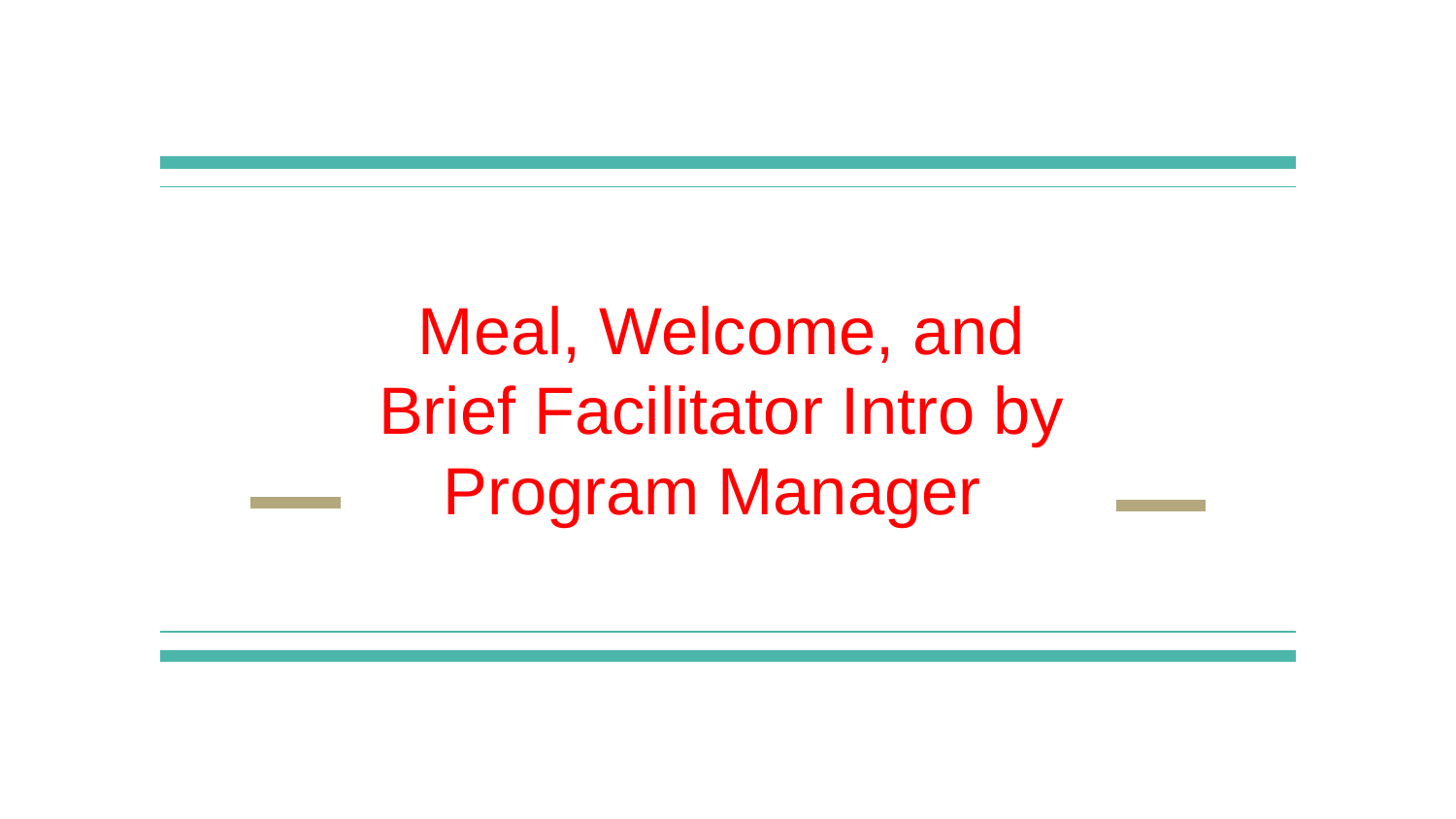

Meal, Welcome, and Brief Facilitator Intro by Program Manager